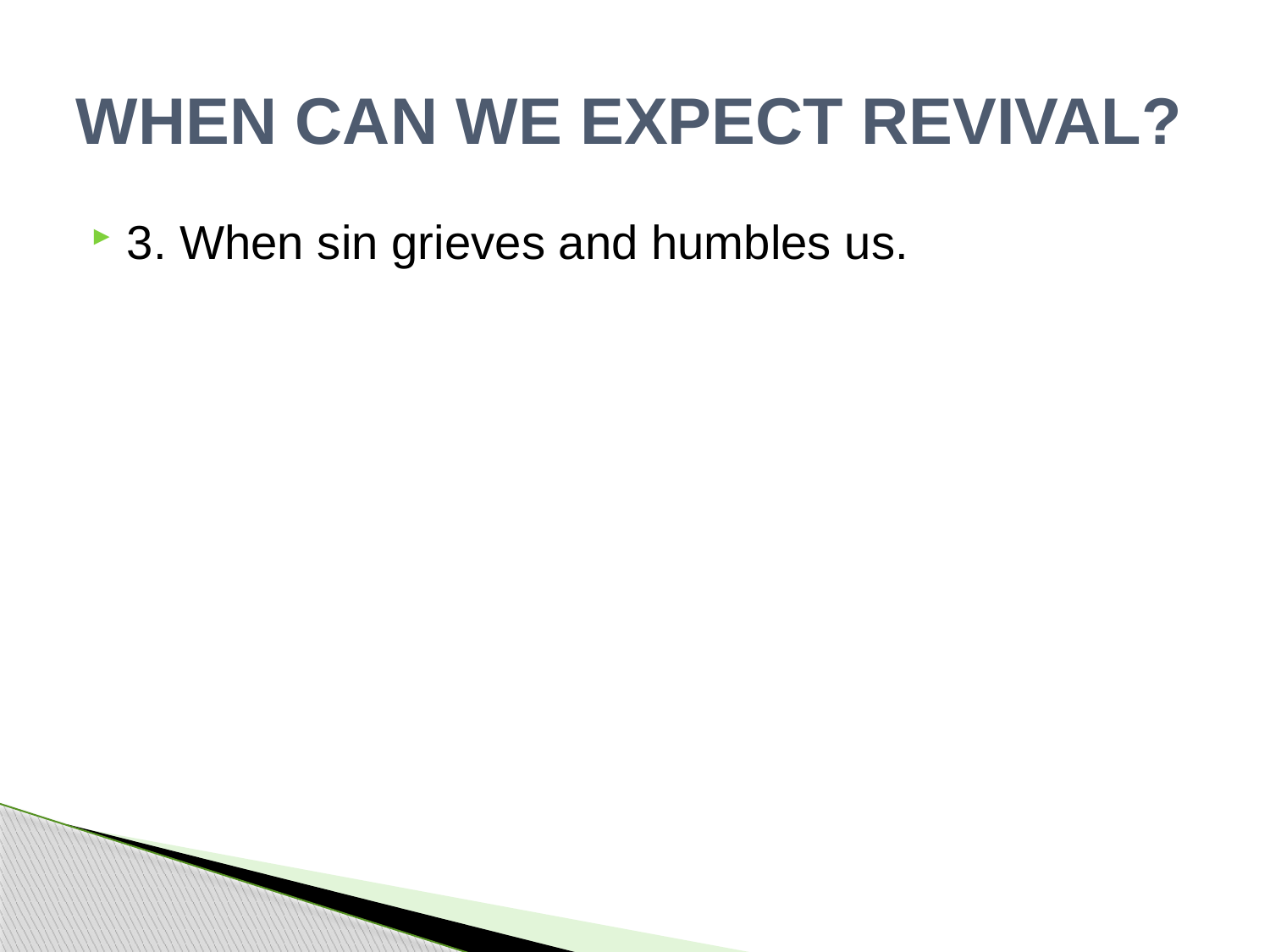

# WHEN CAN WE EXPECT REVIVAL?
3. When sin grieves and humbles us.